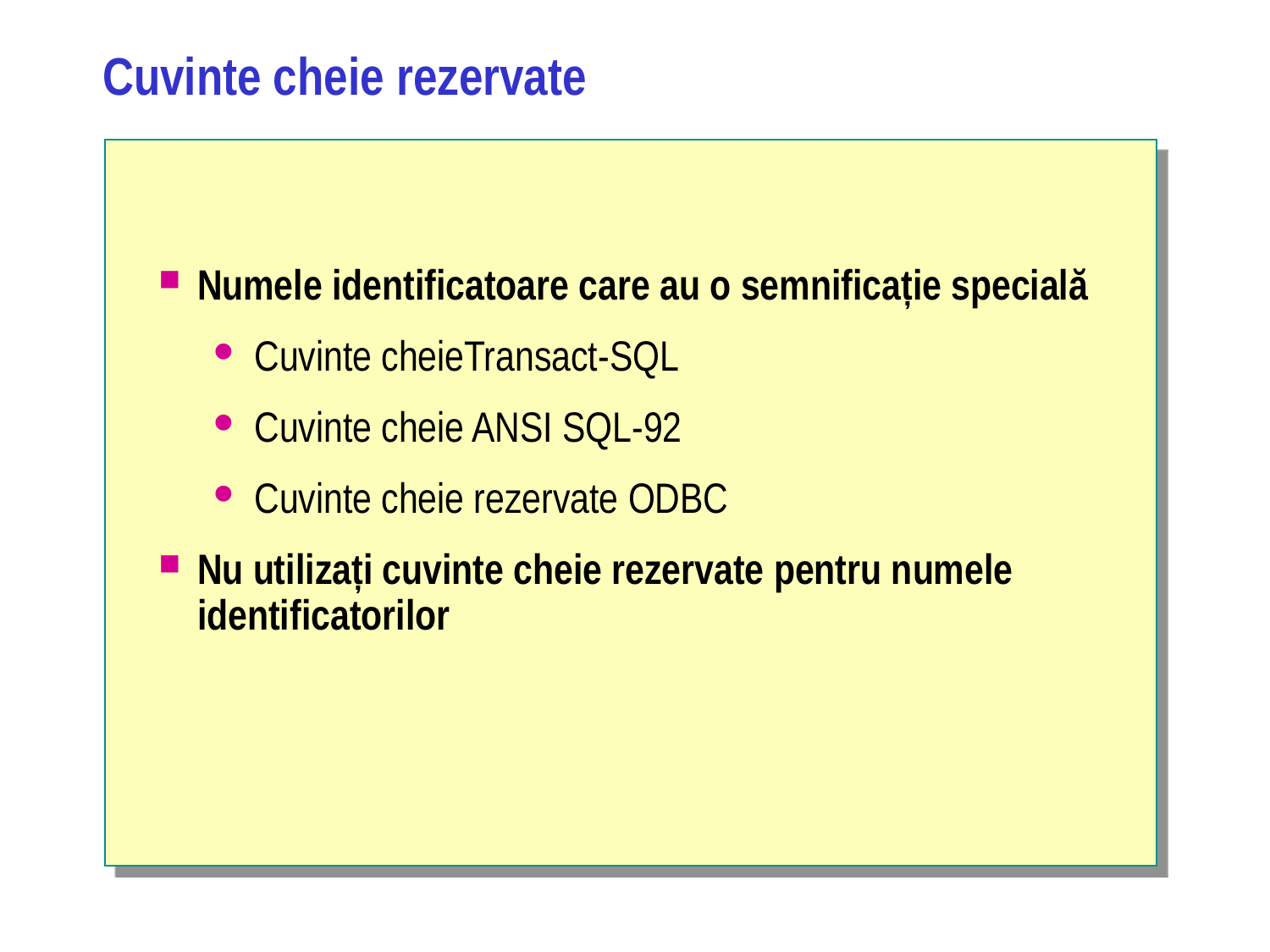

# Cuvinte cheie rezervate
Numele identificatoare care au o semnificație specială
Cuvinte cheieTransact-SQL
Cuvinte cheie ANSI SQL-92
Cuvinte cheie rezervate ODBC
Nu utilizați cuvinte cheie rezervate pentru numele identificatorilor